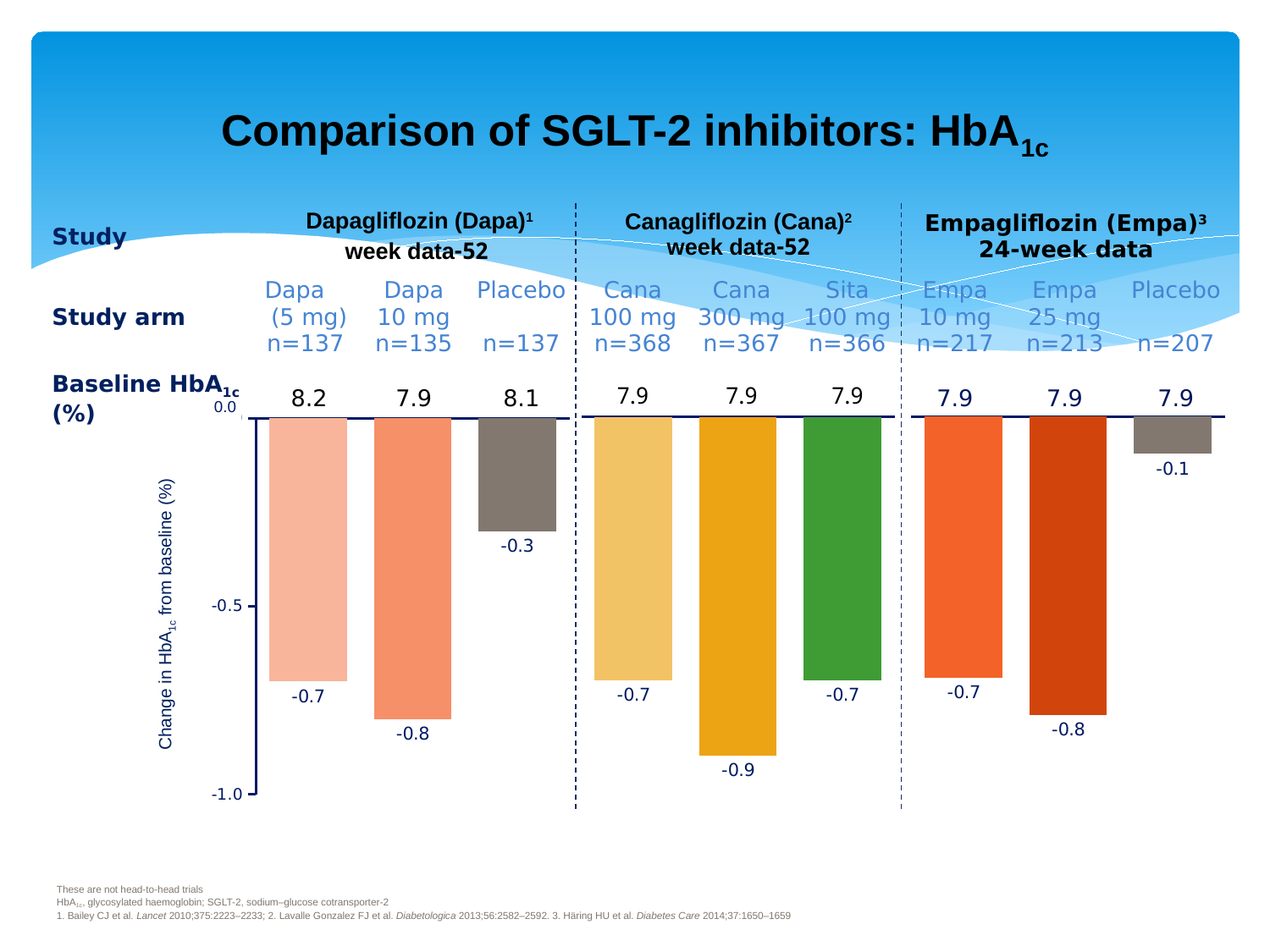

# Comparison of SGLT-2 inhibitors: HbA1c
| Study | Dapagliflozin (Dapa)1 52-week data |  |  | Canagliflozin (Cana)2 52-week data |  |  | Empagliflozin (Empa)3 24-week data |  |  |
| --- | --- | --- | --- | --- | --- | --- | --- | --- | --- |
| Study arm | Dapa (5 mg) n=137 | Dapa 10 mg n=135 | Placebo n=137 | Cana 100 mg n=368 | Cana 300 mg n=367 | Sita 100 mg n=366 | Empa 10 mg n=217 | Empa 25 mg n=213 | Placebo n=207 |
| Baseline HbA1c (%) | 8.2 | 7.9 | 8.1 | 7.9 | 7.9 | 7.9 | 7.9 | 7.9 | 7.9 |

### Chart

| Category | Column3 |
|---|---|
| Empa 10 mg | -0.7 |
| Empa 25 mg | -0.8 |
| Placebo | -0.1 |

### Chart

| Category | Column3 |
|---|---|
| Dapa 5 mg | -0.7 |
| Dapa 10 mg | -0.8 |
| Placebo | -0.3 |
0.0

### Chart

| Category | Column3 |
|---|---|
| Cana 100 mg | -0.7 |
| Cana 300 mg | -0.9 |
| Sita 100 mg | -0.7 |
Change in HbA1c from baseline (%)
These are not head-to-head trials
HbA1c, glycosylated haemoglobin; SGLT-2, sodium–glucose cotransporter-2
1. Bailey CJ et al. Lancet 2010;375:2223–2233; 2. Lavalle Gonzalez FJ et al. Diabetologica 2013;56:2582–2592. 3. Häring HU et al. Diabetes Care 2014;37:1650–1659